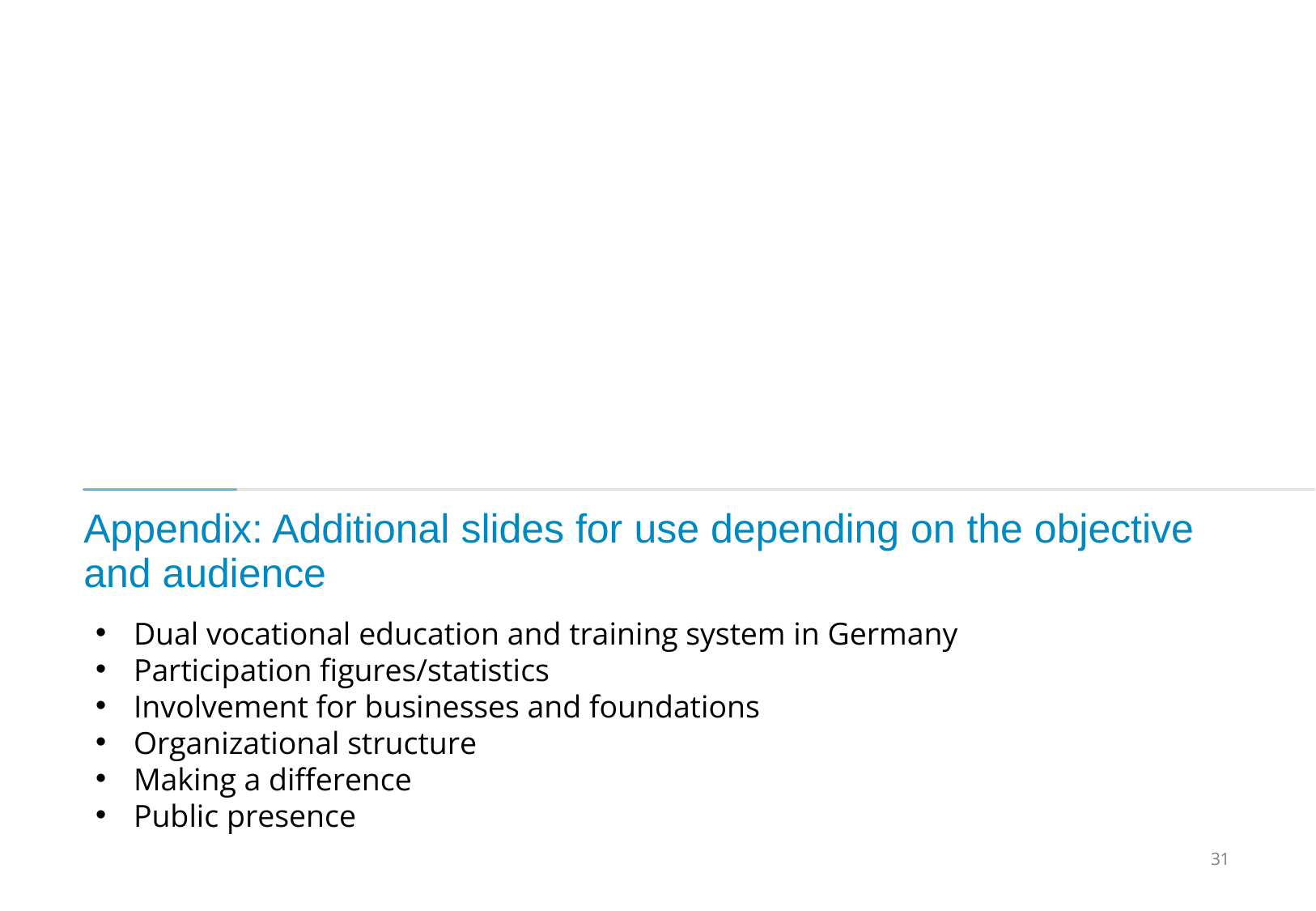

# Appendix: Additional slides for use depending on the objective and audience
Dual vocational education and training system in Germany
Participation figures/statistics
Involvement for businesses and foundations
Organizational structure
Making a difference
Public presence